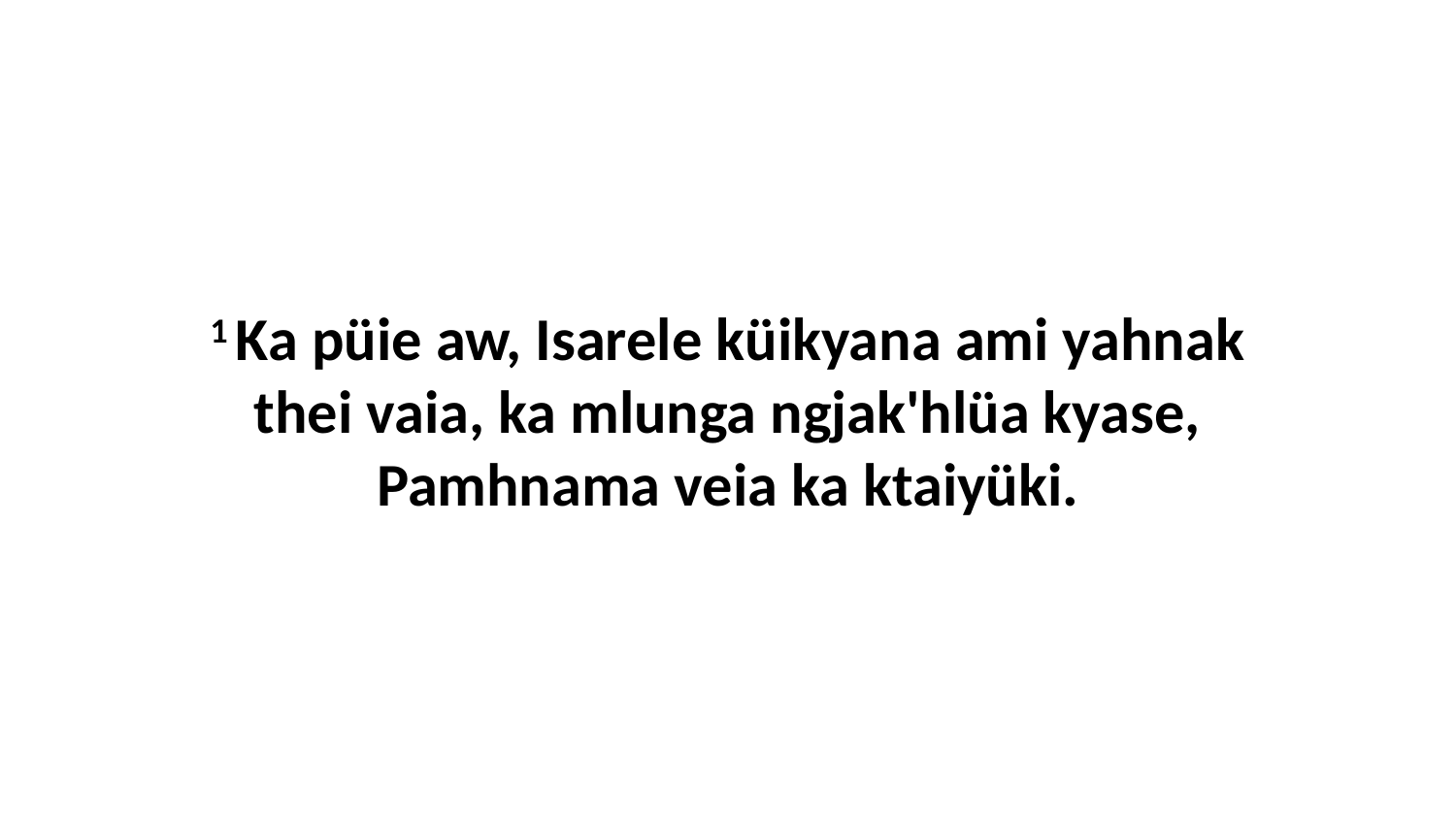

1 Ka püie aw, Isarele küikyana ami yahnak thei vaia, ka mlunga ngjak'hlüa kyase, Pamhnama veia ka ktaiyüki.